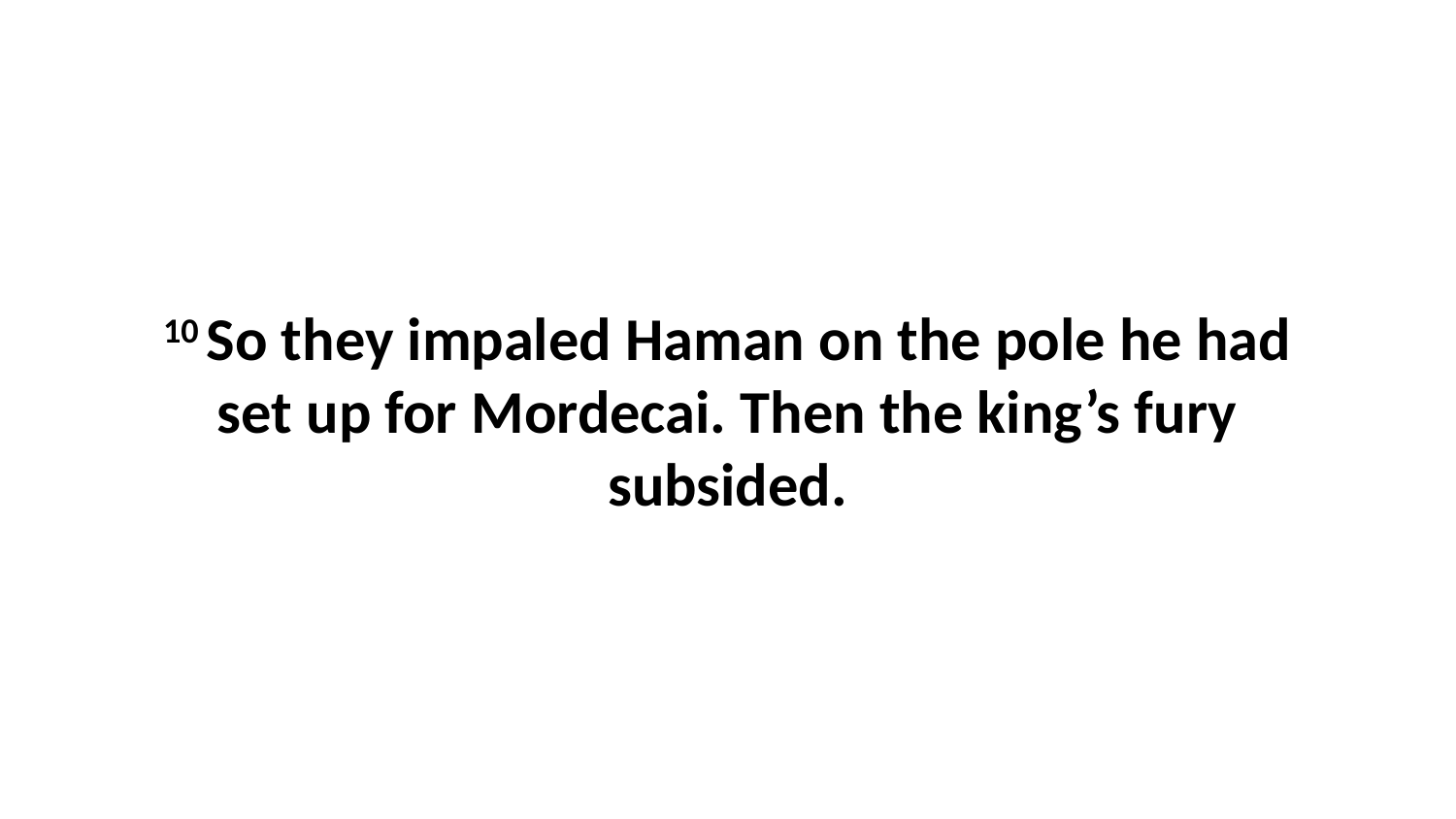

10 So they impaled Haman on the pole he had set up for Mordecai. Then the king’s fury subsided.